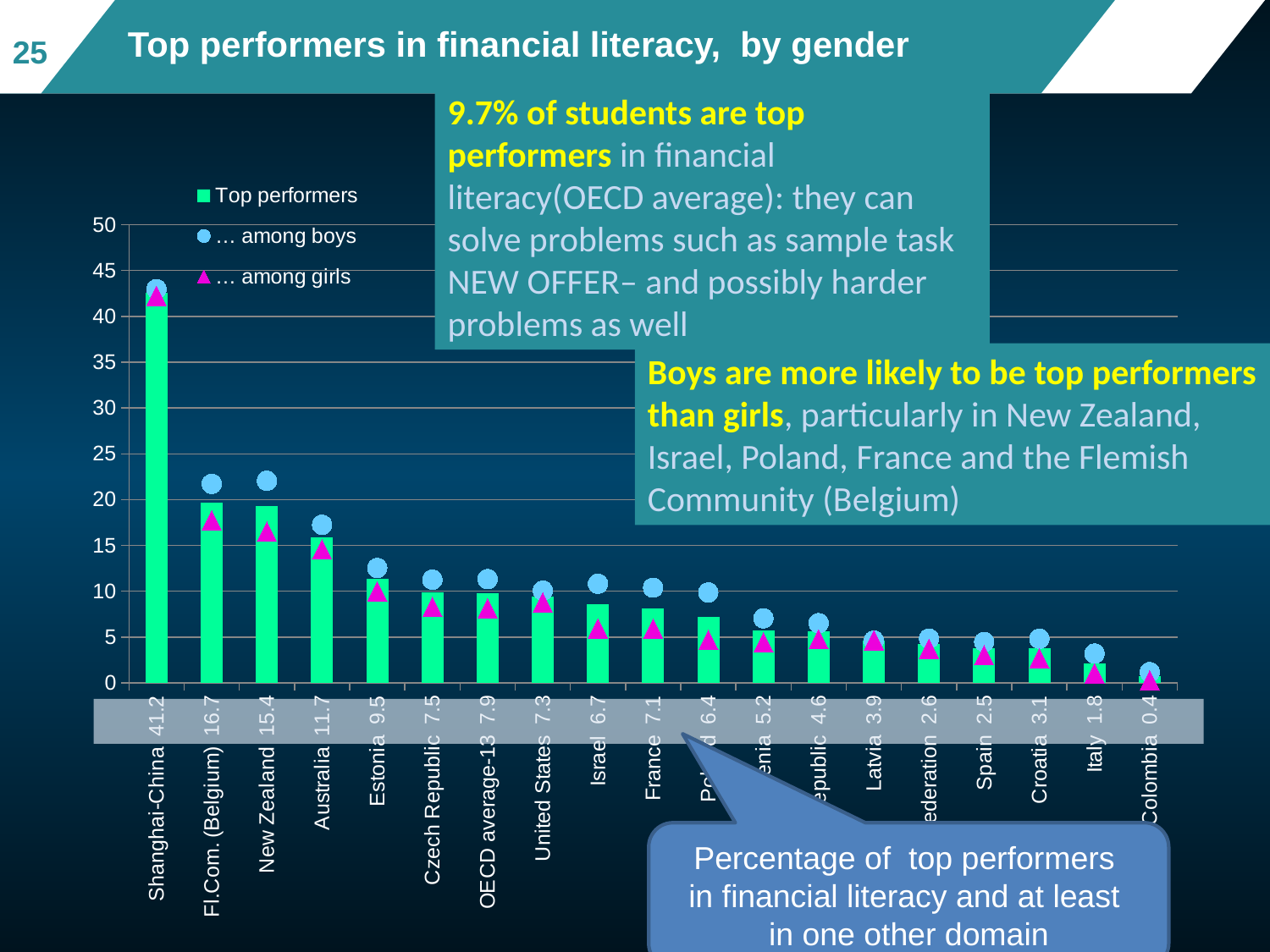

# Top performers in financial literacy,  by gender
Tab V.4.6
25
9.7% of students are top performers in financial literacy(OECD average): they can solve problems such as sample task NEW OFFER– and possibly harder problems as well

### Chart

| Category | Top performers | … among boys | … among girls |
|---|---|---|---|
| Shanghai-China  41.2 | 42.58805009287995 | 42.96822987039999 | 42.22574333724803 |
| Fl.Com. (Belgium)  16.7 | 19.667434266839983 | 21.71336542416239 | 17.711607058368276 |
| New Zealand  15.4 | 19.29057382007372 | 22.055907550662802 | 16.504969481094292 |
| Australia  11.7 | 15.907919010547321 | 17.25484785524594 | 14.560773450916527 |
| Estonia  9.5 | 11.307271507425895 | 12.532246025594597 | 9.981972450675245 |
| Czech Republic  7.5 | 9.868614295319752 | 11.253719480580079 | 8.298695057773614 |
| OECD average-13  7.9 | 9.740313093911412 | 11.3167808820364 | 8.114134654883994 |
| United States  7.3 | 9.392145963799962 | 10.056410092932936 | 8.75414188364636 |
| Israel  6.7 | 8.544831085810602 | 10.806884957068647 | 5.916477888755654 |
| France  7.1 | 8.12667438326041 | 10.382413084991683 | 5.895868819391502 |
| Poland  6.4 | 7.208783824048715 | 9.85820551293488 | 4.662454350563286 |
| Slovenia  5.2 | 5.757216402073498 | 7.034885832884531 | 4.421170044564221 |
| Slovak Republic  4.6 | 5.650920705338615 | 6.510525239192676 | 4.746846213322203 |
| Latvia  3.9 | 4.62546376147901 | 4.602352347340833 | 4.649816391701193 |
| Russian Federation  2.6 | 4.25003877262409 | 4.821895332714391 | 3.7007523500349175 |
| Spain  2.5 | 3.7754076244971104 | 4.470032293714183 | 3.003898948661396 |
| Croatia  3.1 | 3.761554054974166 | 4.808706579100132 | 2.672000650302719 |
| Italy  1.8 | 2.1262773318127692 | 3.188708116507863 | 1.0248748657593287 |
| Colombia  0.4 | 0.7151144579628496 | 1.1707779191026366 | 0.24787351933667165 |
Boys are more likely to be top performers than girls, particularly in New Zealand, Israel, Poland, France and the Flemish Community (Belgium)

Percentage of  top performers
in financial literacy and at least
in one other domain